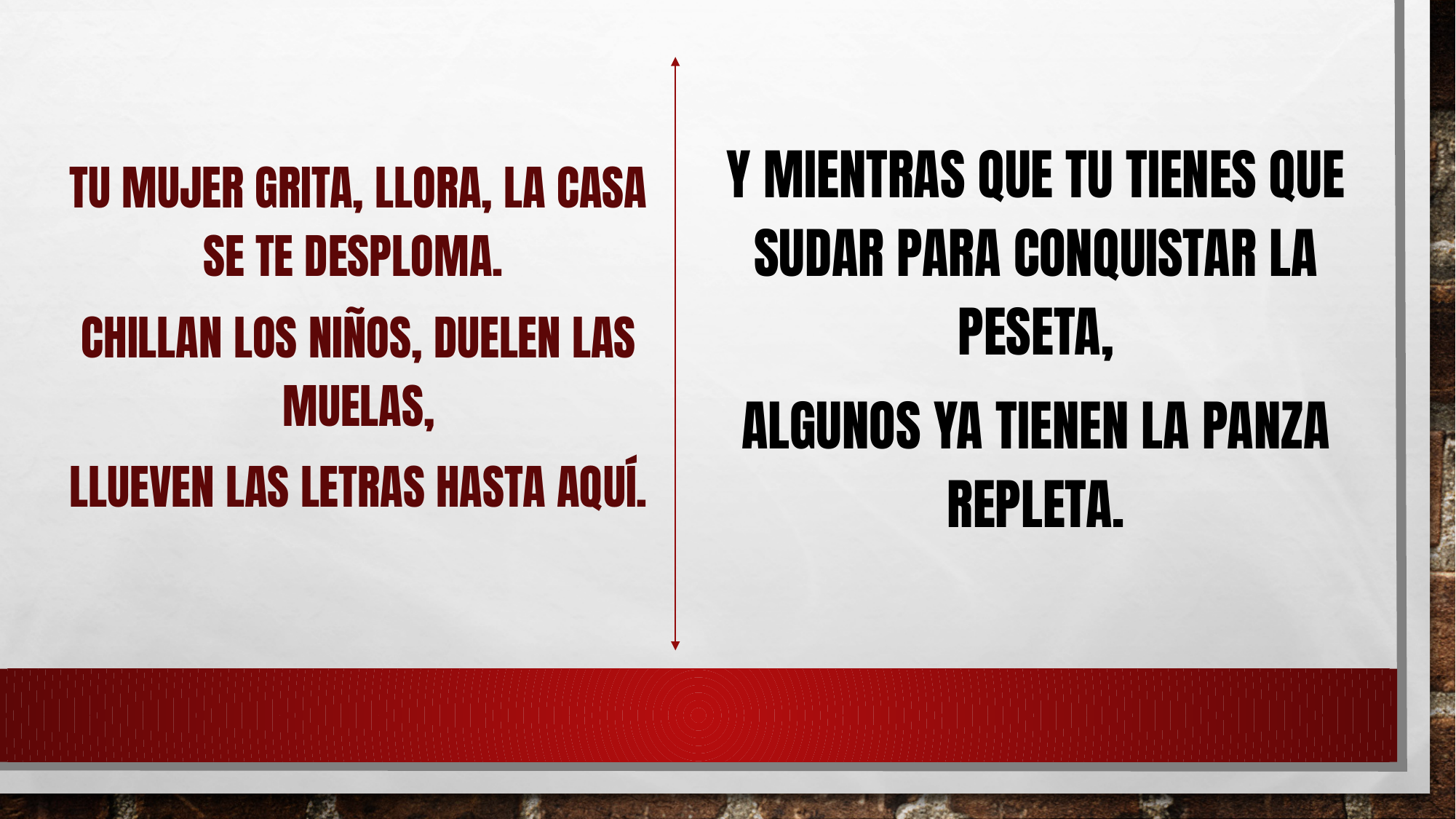

Y mientras que tu tienes que sudar para conquistar la peseta,
Algunos ya tienen la panza repleta.
TU MUJER GRITA, LLORA, LA CASA SE TE DESPLOMA.
CHILLAN LOS NIÑOS, DUELEN LAS MUELAS,
LLUEVEN LAS LETRAS HASTA AQUÍ.